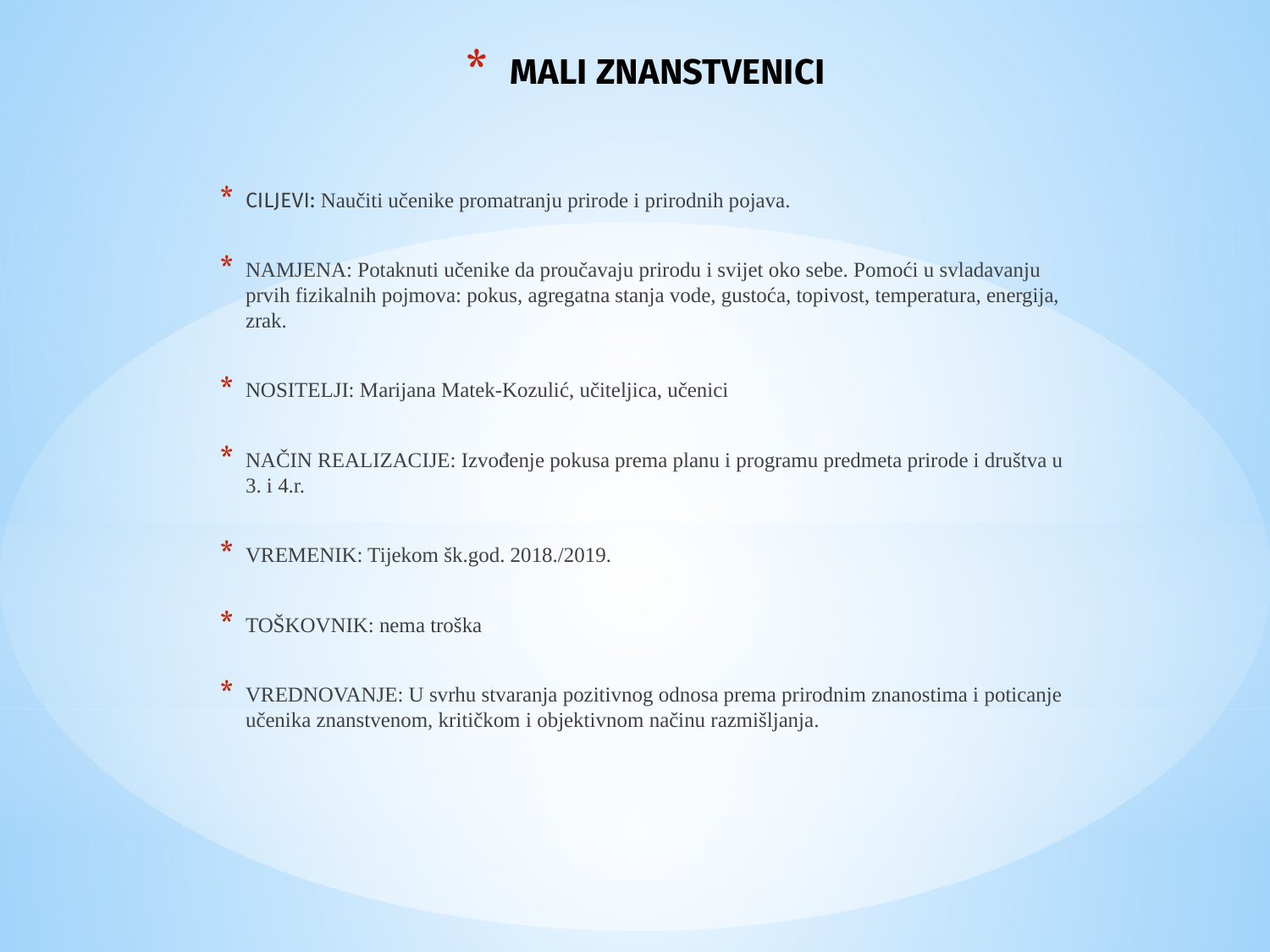

# MALI ZNANSTVENICI
CILJEVI: Naučiti učenike promatranju prirode i prirodnih pojava.

NAMJENA: Potaknuti učenike da proučavaju prirodu i svijet oko sebe. Pomoći u svladavanju prvih fizikalnih pojmova: pokus, agregatna stanja vode, gustoća, topivost, temperatura, energija, zrak.

NOSITELJI: Marijana Matek-Kozulić, učiteljica, učenici

NAČIN REALIZACIJE: Izvođenje pokusa prema planu i programu predmeta prirode i društva u 3. i 4.r.

VREMENIK: Tijekom šk.god. 2018./2019.

TOŠKOVNIK: nema troška

VREDNOVANJE: U svrhu stvaranja pozitivnog odnosa prema prirodnim znanostima i poticanje učenika znanstvenom, kritičkom i objektivnom načinu razmišljanja.